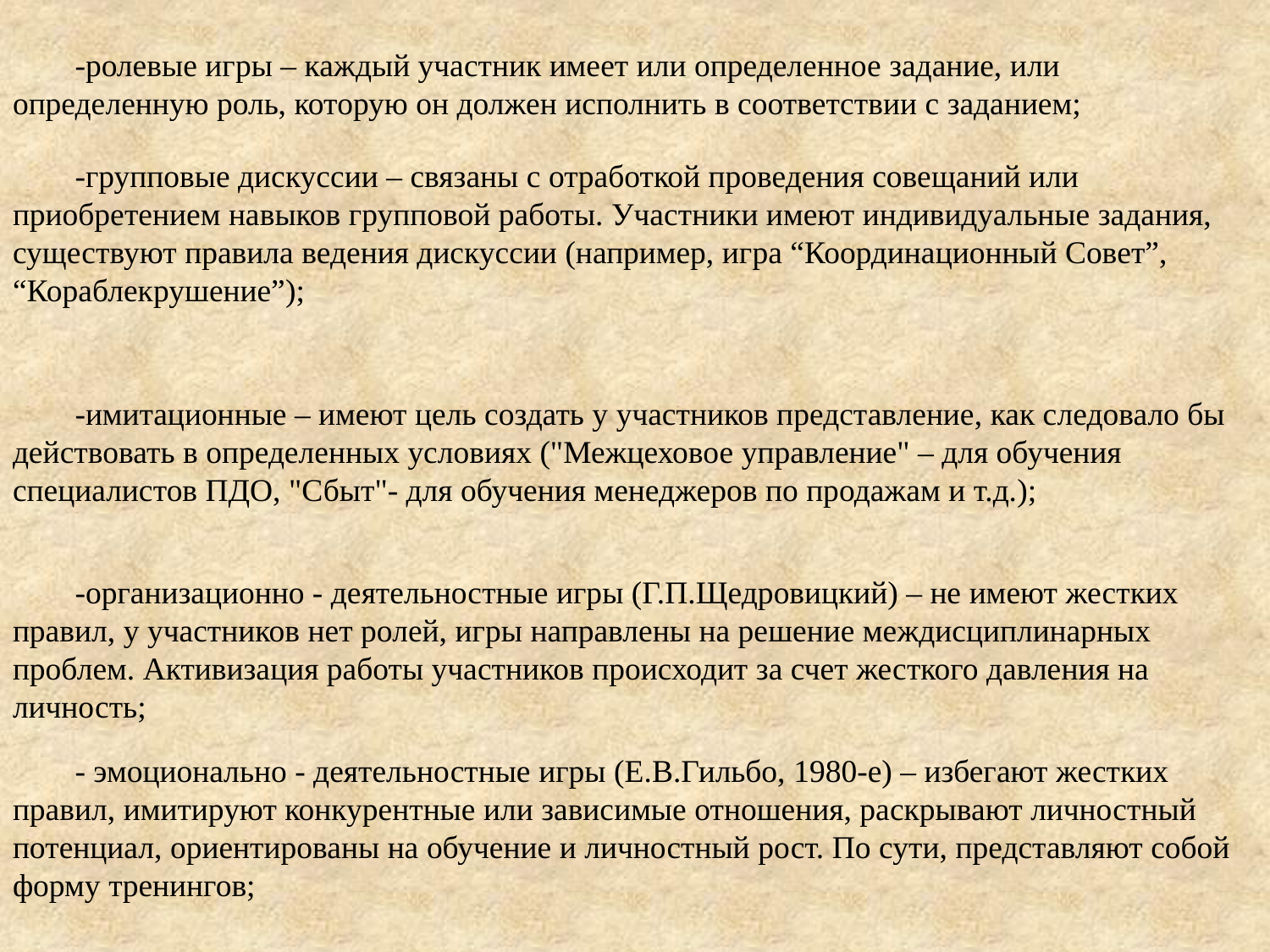

-ролевые игры – каждый участник имеет или определенное задание, или определенную роль, которую он должен исполнить в соответствии с заданием;

-имитационные – имеют цель создать у участников представление, как следовало бы действовать в определенных условиях ("Межцеховое управление" – для обучения специалистов ПДО, "Сбыт"- для обучения менеджеров по продажам и т.д.);

-организационно - деятельностные игры (Г.П.Щедровицкий) – не имеют жестких правил, у участников нет ролей, игры направлены на решение междисциплинарных проблем. Активизация работы участников происходит за счет жесткого давления на личность;

- эмоционально - деятельностные игры (Е.В.Гильбо, 1980-е) – избегают жестких правил, имитируют конкурентные или зависимые отношения, раскрывают личностный потенциал, ориентированы на обучение и личностный рост. По сути, представляют собой форму тренингов;

-групповые дискуссии – связаны с отработкой проведения совещаний или приобретением навыков групповой работы. Участники имеют индивидуальные задания, существуют правила ведения дискуссии (например, игра “Координационный Совет”, “Кораблекрушение”);